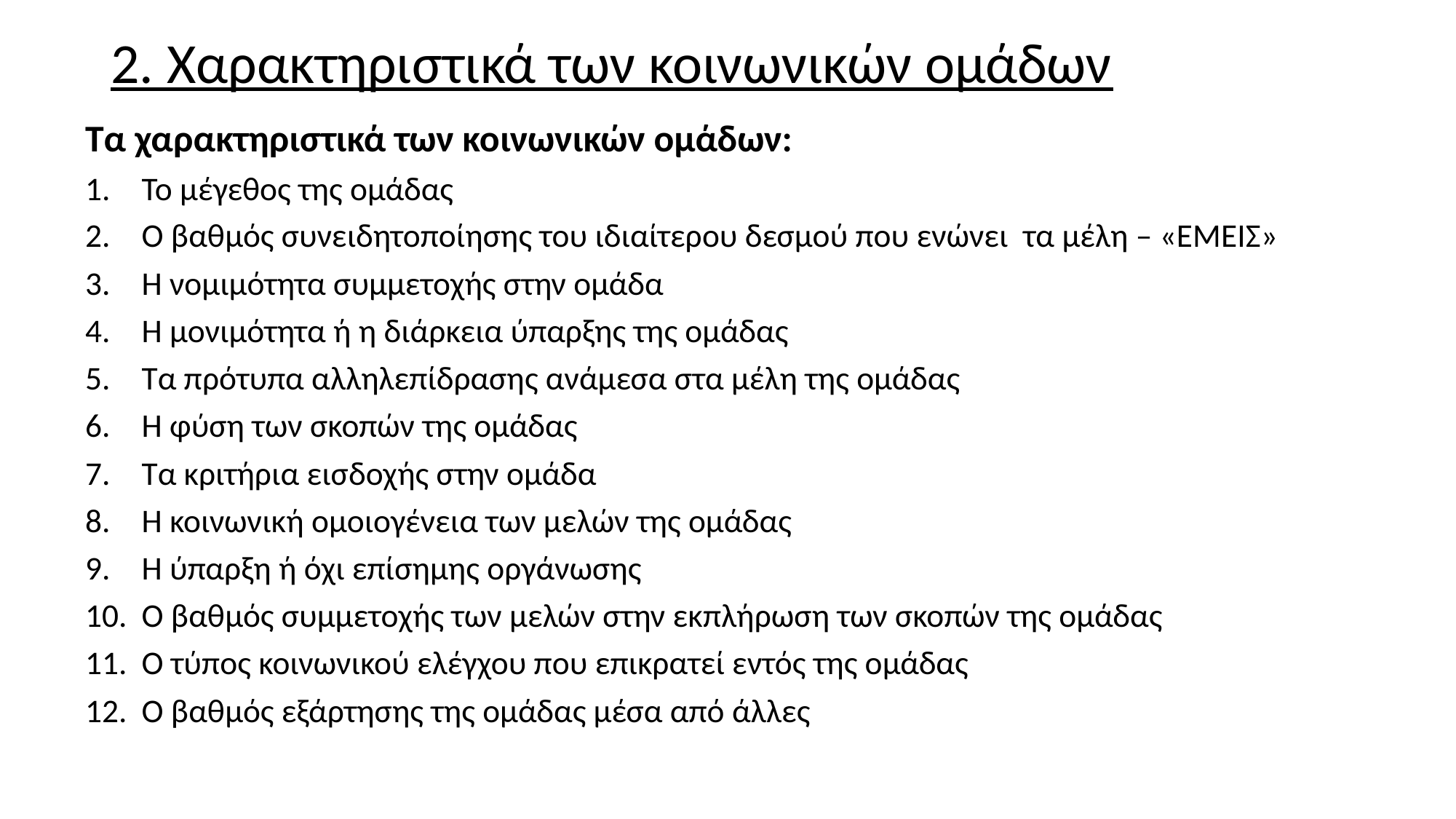

# 2. Χαρακτηριστικά των κοινωνικών ομάδων
Τα χαρακτηριστικά των κοινωνικών ομάδων:
Το μέγεθος της ομάδας
Ο βαθμός συνειδητοποίησης του ιδιαίτερου δεσμού που ενώνει  τα μέλη – «ΕΜΕΙΣ»
Η νομιμότητα συμμετοχής στην ομάδα
Η μονιμότητα ή η διάρκεια ύπαρξης της ομάδας
Τα πρότυπα αλληλεπίδρασης ανάμεσα στα μέλη της ομάδας
Η φύση των σκοπών της ομάδας
Τα κριτήρια εισδοχής στην ομάδα
Η κοινωνική ομοιογένεια των μελών της ομάδας
Η ύπαρξη ή όχι επίσημης οργάνωσης
Ο βαθμός συμμετοχής των μελών στην εκπλήρωση των σκοπών της ομάδας
Ο τύπος κοινωνικού ελέγχου που επικρατεί εντός της ομάδας
Ο βαθμός εξάρτησης της ομάδας μέσα από άλλες